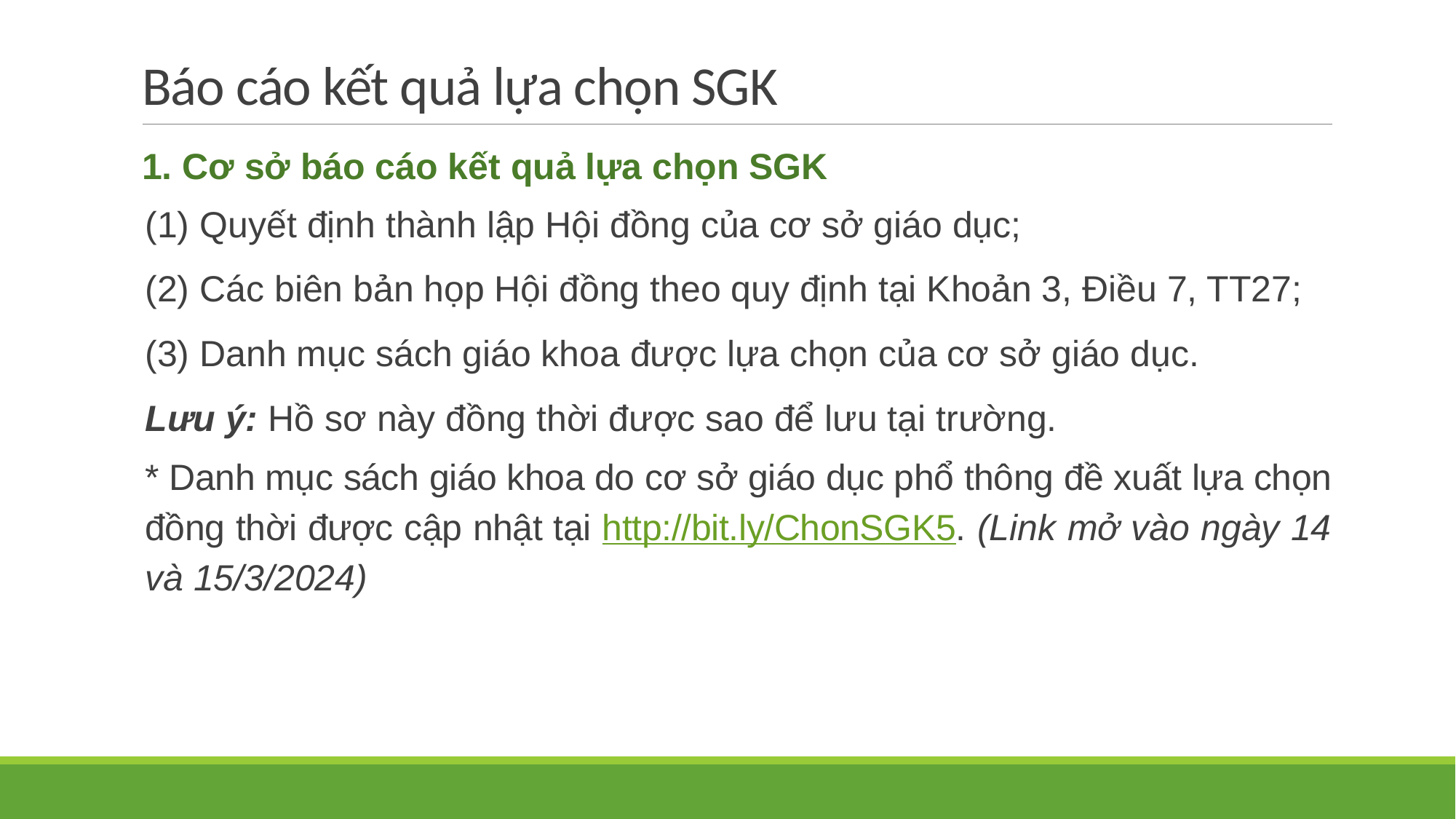

# Báo cáo kết quả lựa chọn SGK
1. Cơ sở báo cáo kết quả lựa chọn SGK
(1) Quyết định thành lập Hội đồng của cơ sở giáo dục;
(2) Các biên bản họp Hội đồng theo quy định tại Khoản 3, Điều 7, TT27;
(3) Danh mục sách giáo khoa được lựa chọn của cơ sở giáo dục.
Lưu ý: Hồ sơ này đồng thời được sao để lưu tại trường.
* Danh mục sách giáo khoa do cơ sở giáo dục phổ thông đề xuất lựa chọn đồng thời được cập nhật tại http://bit.ly/ChonSGK5. (Link mở vào ngày 14 và 15/3/2024)